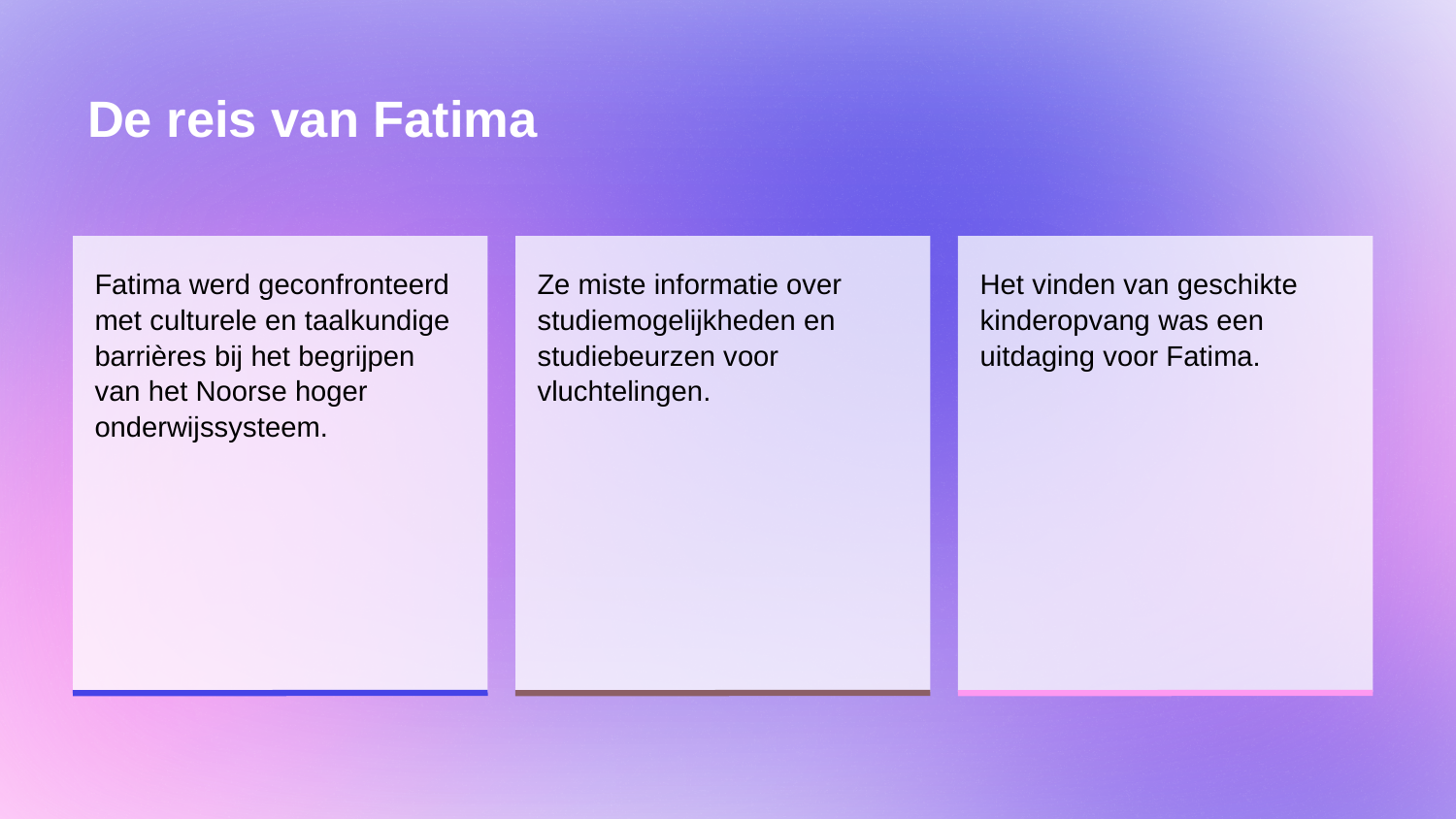

# De reis van Fatima
Fatima werd geconfronteerd met culturele en taalkundige barrières bij het begrijpen van het Noorse hoger onderwijssysteem.
Ze miste informatie over studiemogelijkheden en studiebeurzen voor vluchtelingen.
Het vinden van geschikte kinderopvang was een uitdaging voor Fatima.